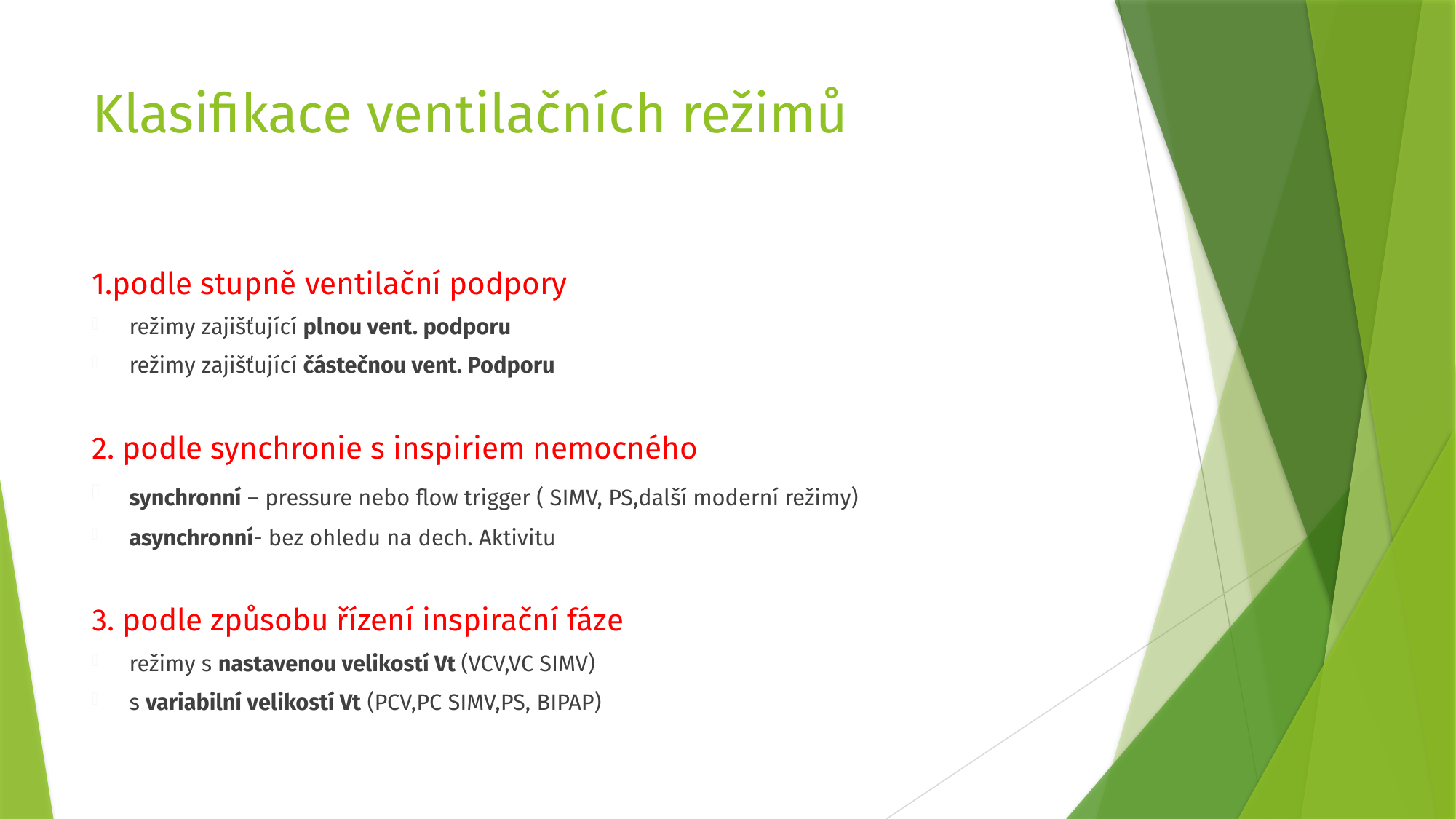

# Klasifikace ventilačních režimů
1.podle stupně ventilační podpory
režimy zajišťující plnou vent. podporu
režimy zajišťující částečnou vent. Podporu

2. podle synchronie s inspiriem nemocného
	synchronní – pressure nebo flow trigger ( SIMV, PS,další moderní režimy)
	asynchronní- bez ohledu na dech. Aktivitu

3. podle způsobu řízení inspirační fáze
režimy s nastavenou velikostí Vt (VCV,VC SIMV)
s variabilní velikostí Vt (PCV,PC SIMV,PS, BIPAP)